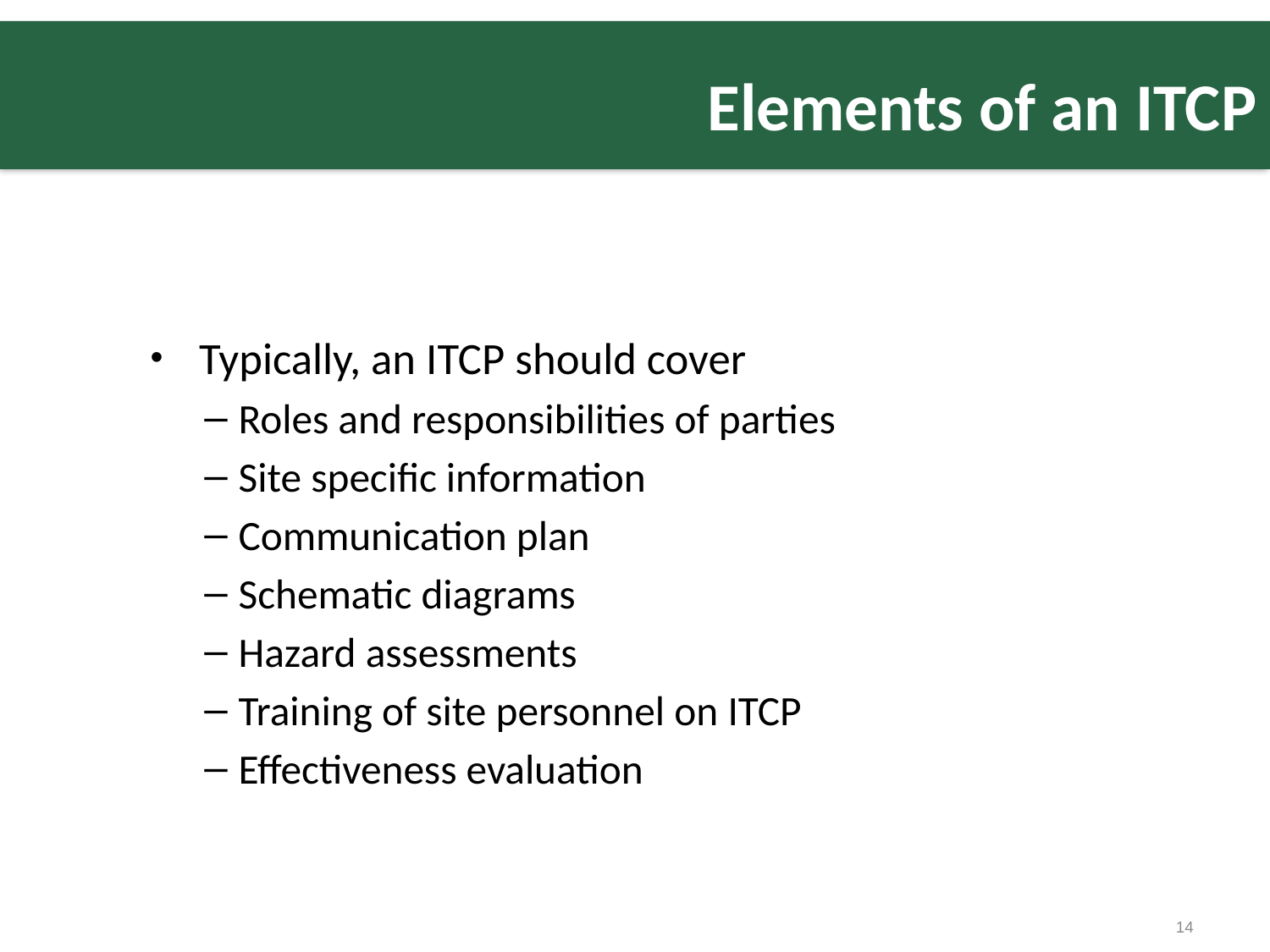

# Elements of an ITCP
 Typically, an ITCP should cover
Roles and responsibilities of parties
Site specific information
Communication plan
Schematic diagrams
Hazard assessments
Training of site personnel on ITCP
Effectiveness evaluation
14